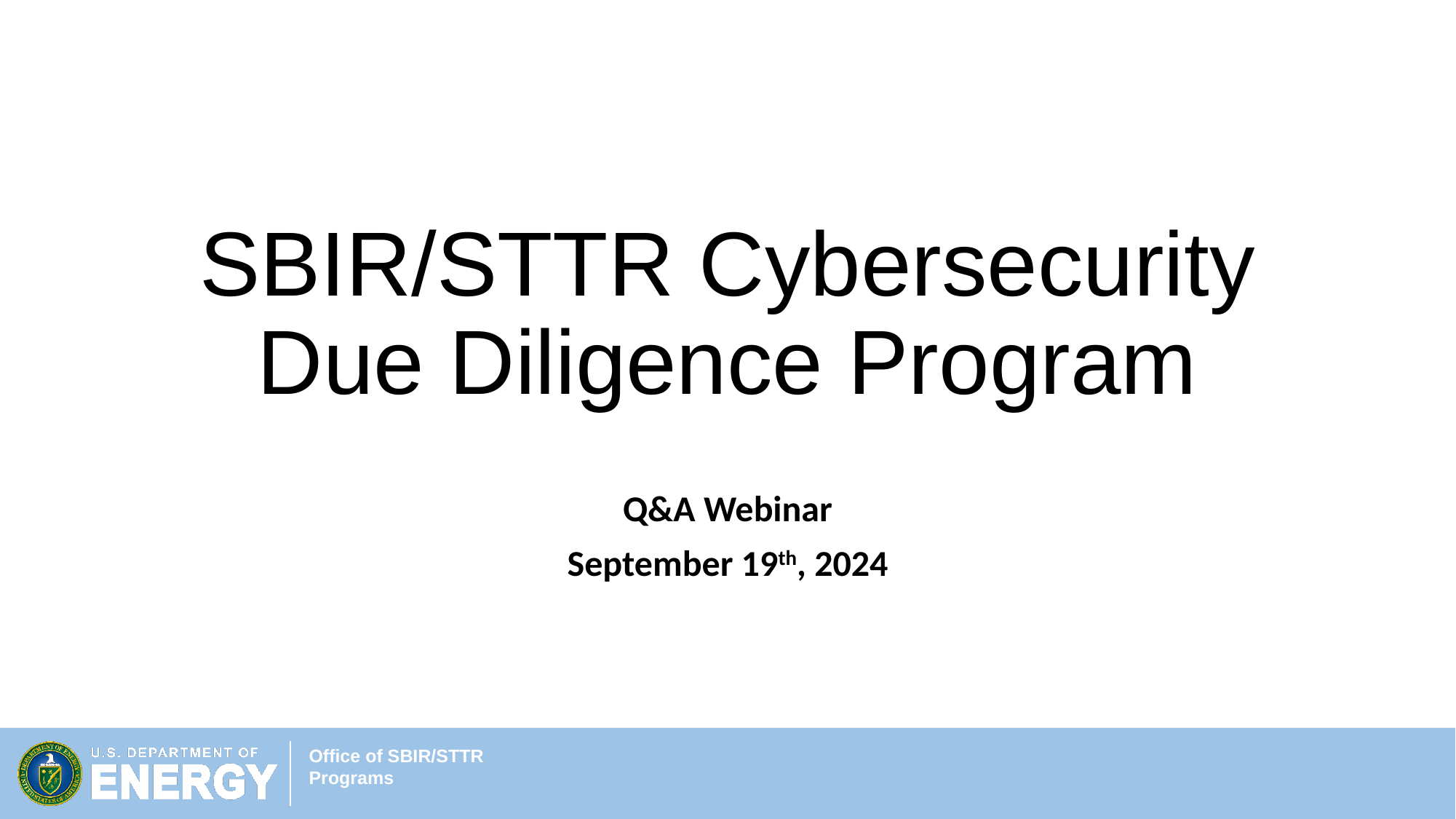

# SBIR/STTR Cybersecurity Due Diligence Program

Q&A Webinar
September 19th, 2024